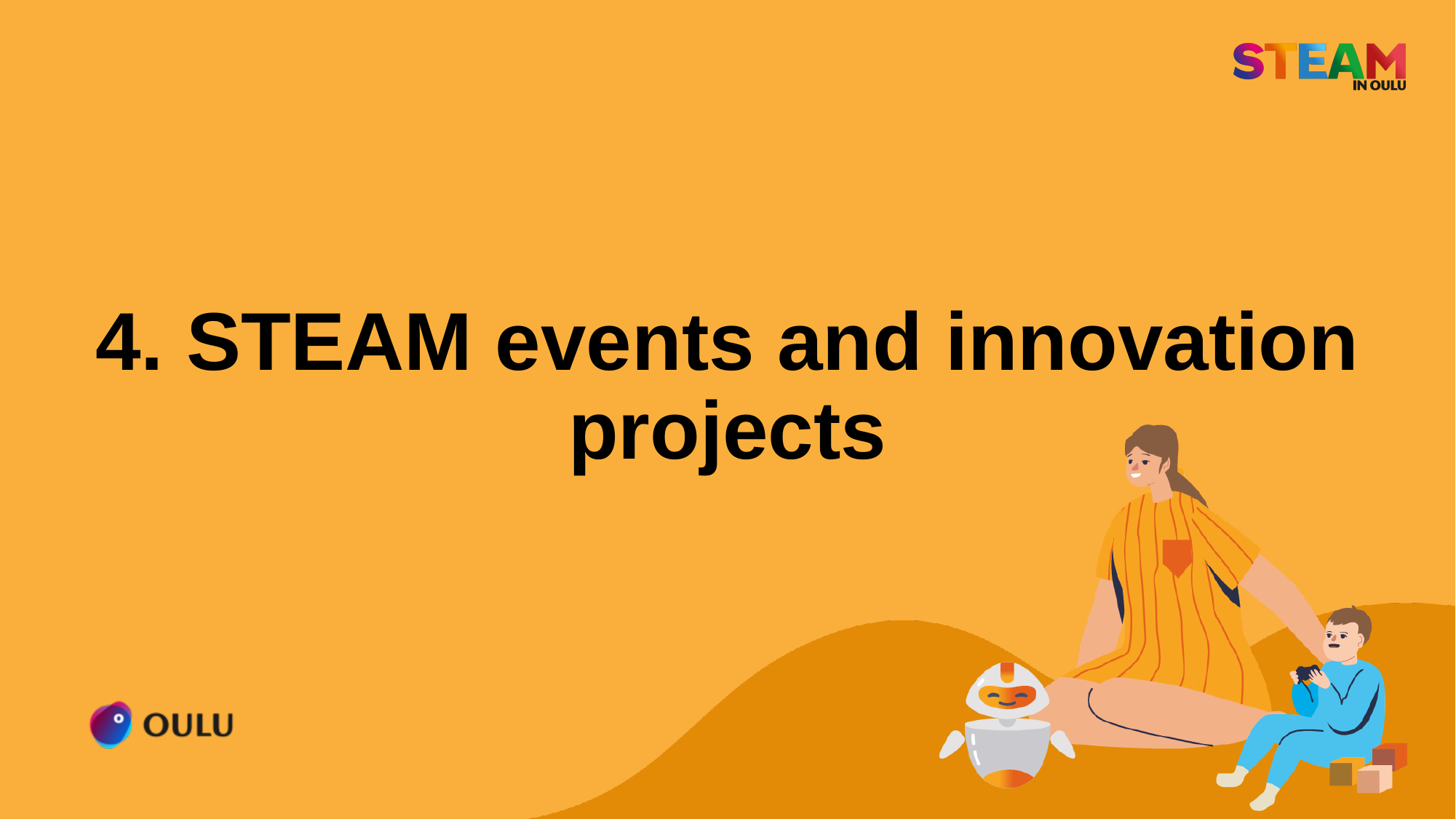

# 4. STEAM events and innovation projects